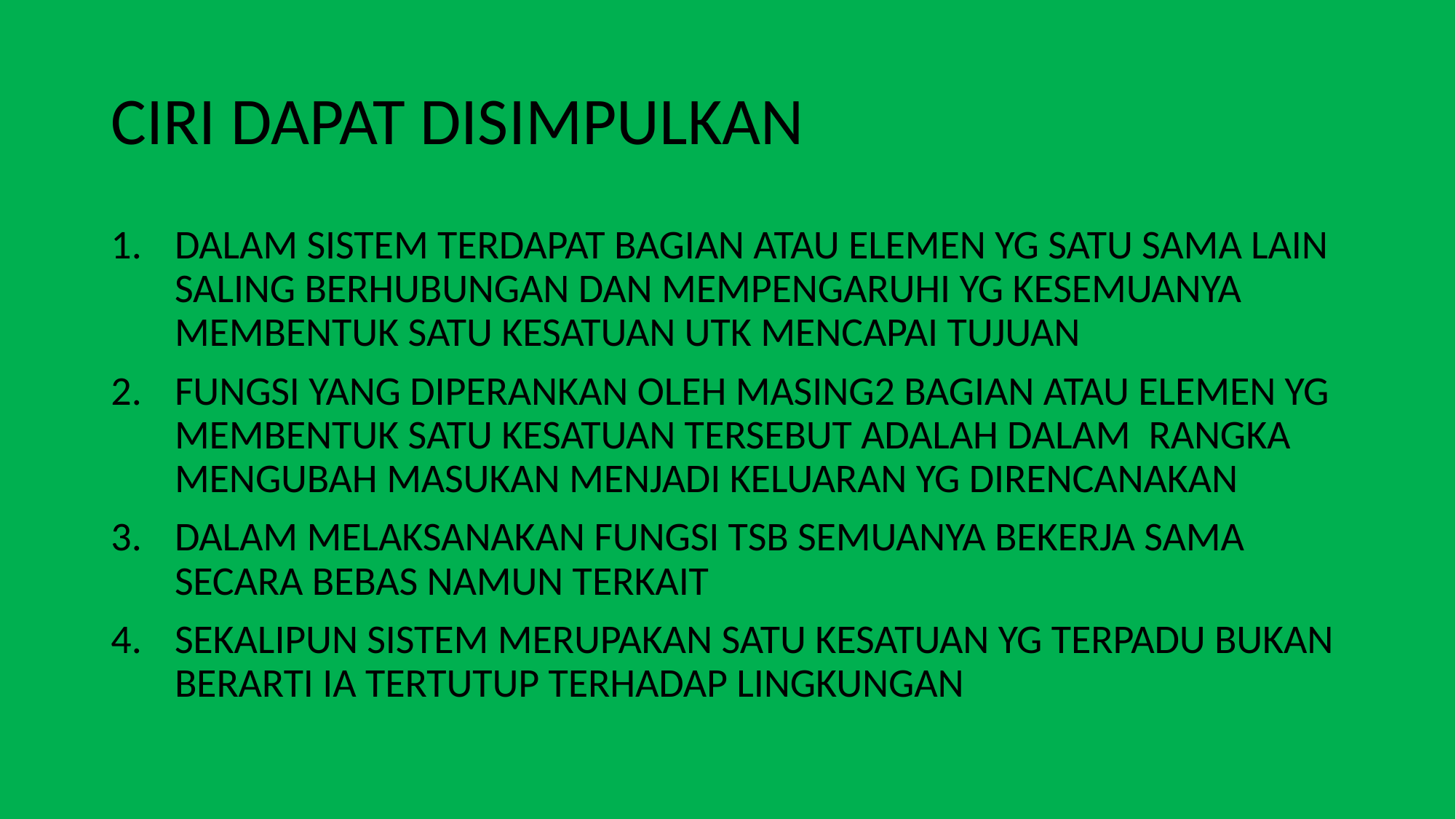

# CIRI DAPAT DISIMPULKAN
DALAM SISTEM TERDAPAT BAGIAN ATAU ELEMEN YG SATU SAMA LAIN SALING BERHUBUNGAN DAN MEMPENGARUHI YG KESEMUANYA MEMBENTUK SATU KESATUAN UTK MENCAPAI TUJUAN
FUNGSI YANG DIPERANKAN OLEH MASING2 BAGIAN ATAU ELEMEN YG MEMBENTUK SATU KESATUAN TERSEBUT ADALAH DALAM  RANGKA MENGUBAH MASUKAN MENJADI KELUARAN YG DIRENCANAKAN
DALAM MELAKSANAKAN FUNGSI TSB SEMUANYA BEKERJA SAMA SECARA BEBAS NAMUN TERKAIT
SEKALIPUN SISTEM MERUPAKAN SATU KESATUAN YG TERPADU BUKAN BERARTI IA TERTUTUP TERHADAP LINGKUNGAN